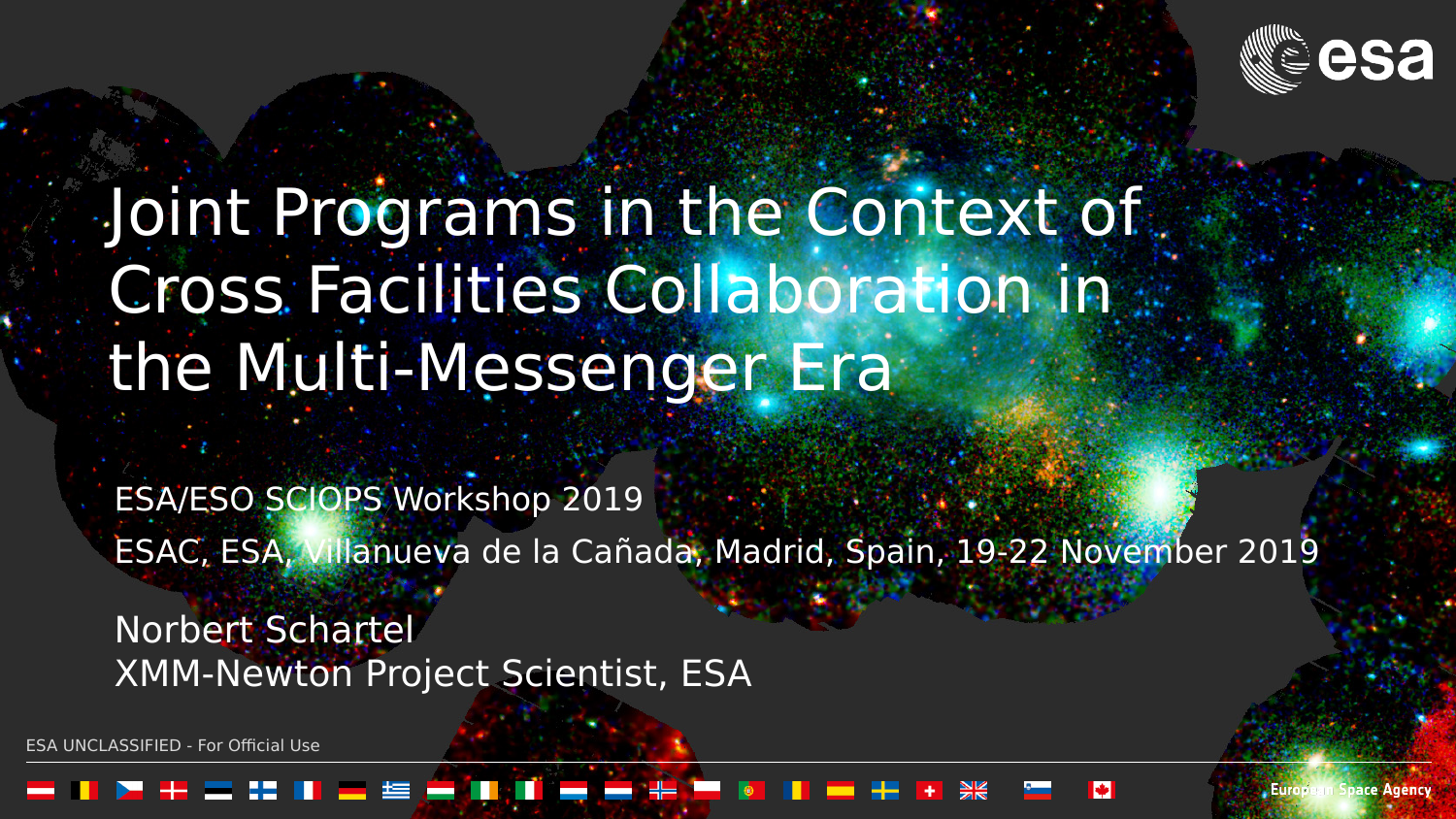

# Joint Programs in the Context of Cross Facilities Collaboration in the Multi-Messenger Era
ESA/ESO SCIOPS Workshop 2019
ESAC, ESA, Villanueva de la Cañada, Madrid, Spain, 19-22 November 2019
Norbert Schartel
XMM-Newton Project Scientist, ESA